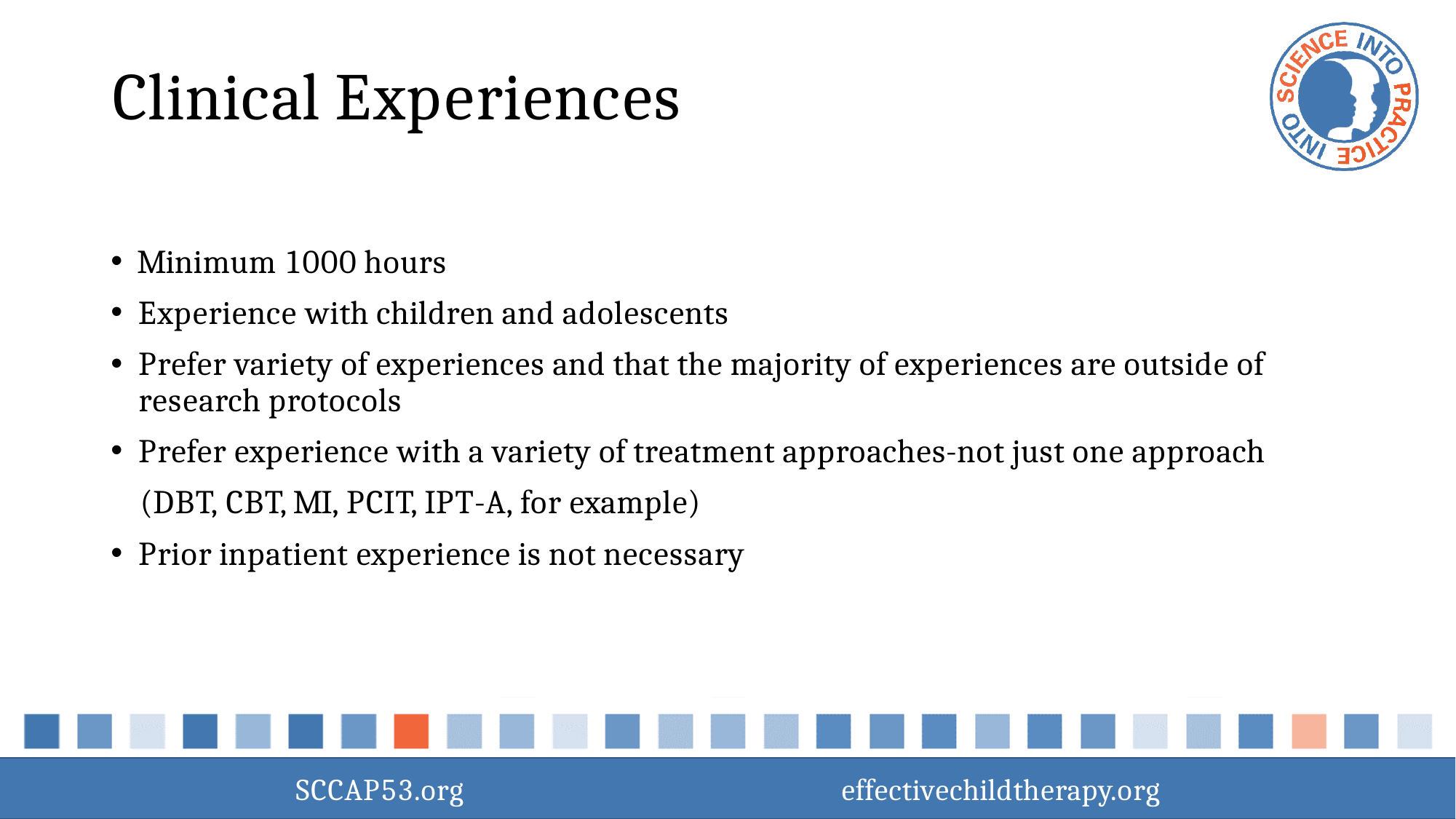

# Clinical Experiences

Minimum 1000 hours
Experience with children and adolescents
Prefer variety of experiences and that the majority of experiences are outside of research protocols
Prefer experience with a variety of treatment approaches-not just one approach
    (DBT, CBT, MI, PCIT, IPT-A, for example)
Prior inpatient experience is not necessary